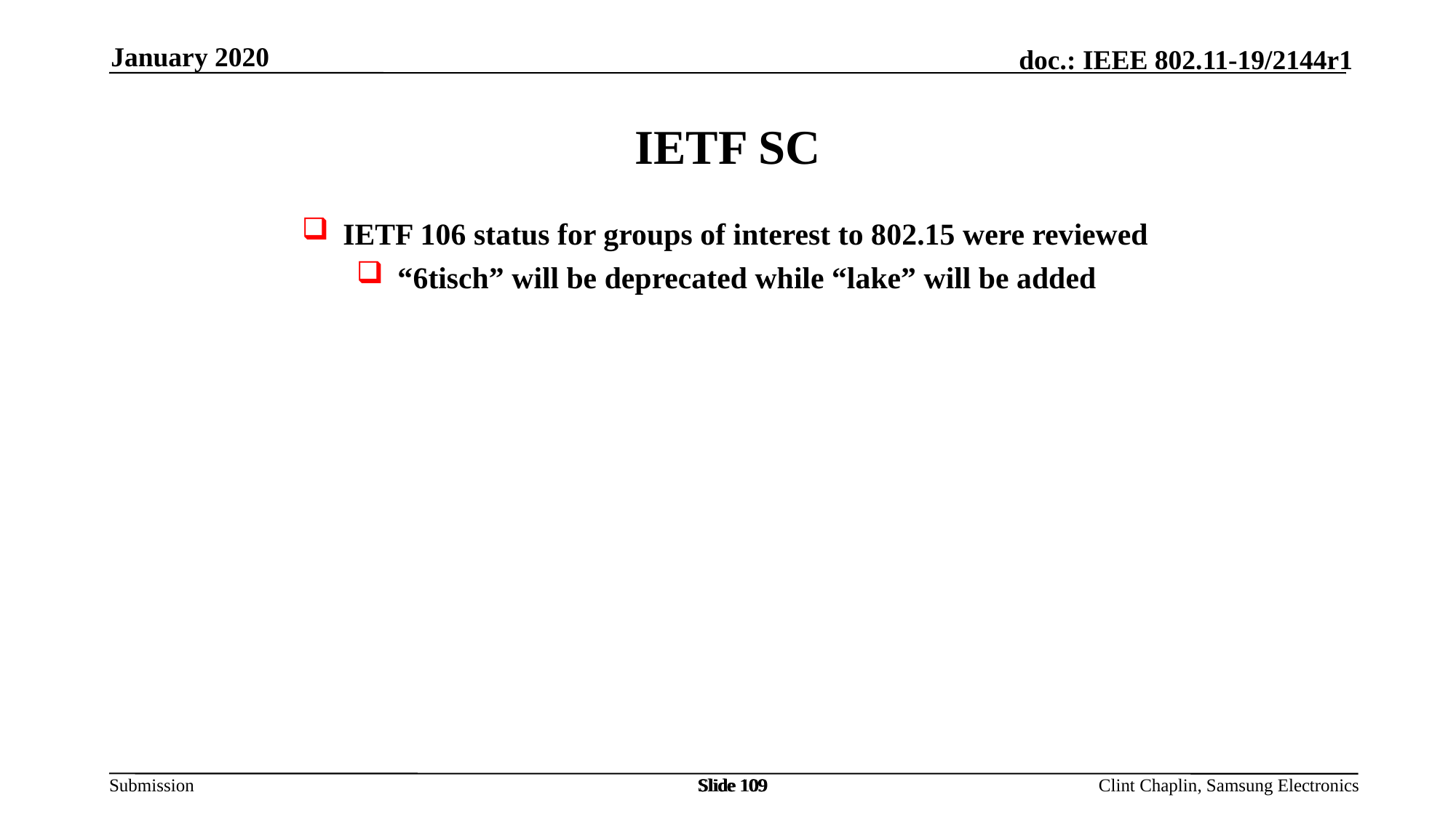

January 2020
IETF SC
IETF 106 status for groups of interest to 802.15 were reviewed
“6tisch” will be deprecated while “lake” will be added
Slide 109
Slide 109
Slide 109
Clint Chaplin, Samsung Electronics